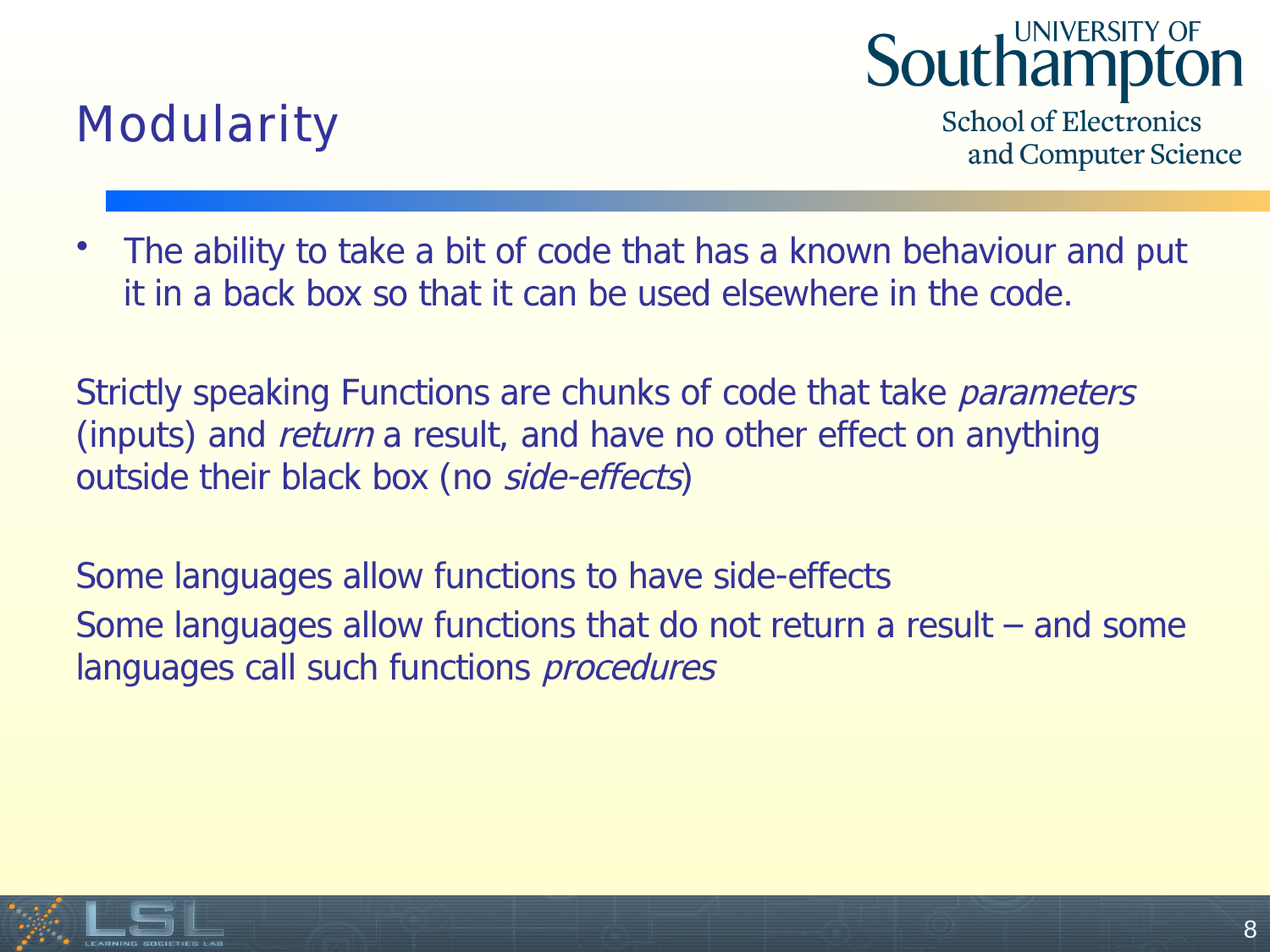

# Modularity
The ability to take a bit of code that has a known behaviour and put it in a back box so that it can be used elsewhere in the code.

Strictly speaking Functions are chunks of code that take parameters (inputs) and return a result, and have no other effect on anything outside their black box (no side-effects)

Some languages allow functions to have side-effects
Some languages allow functions that do not return a result – and some languages call such functions procedures